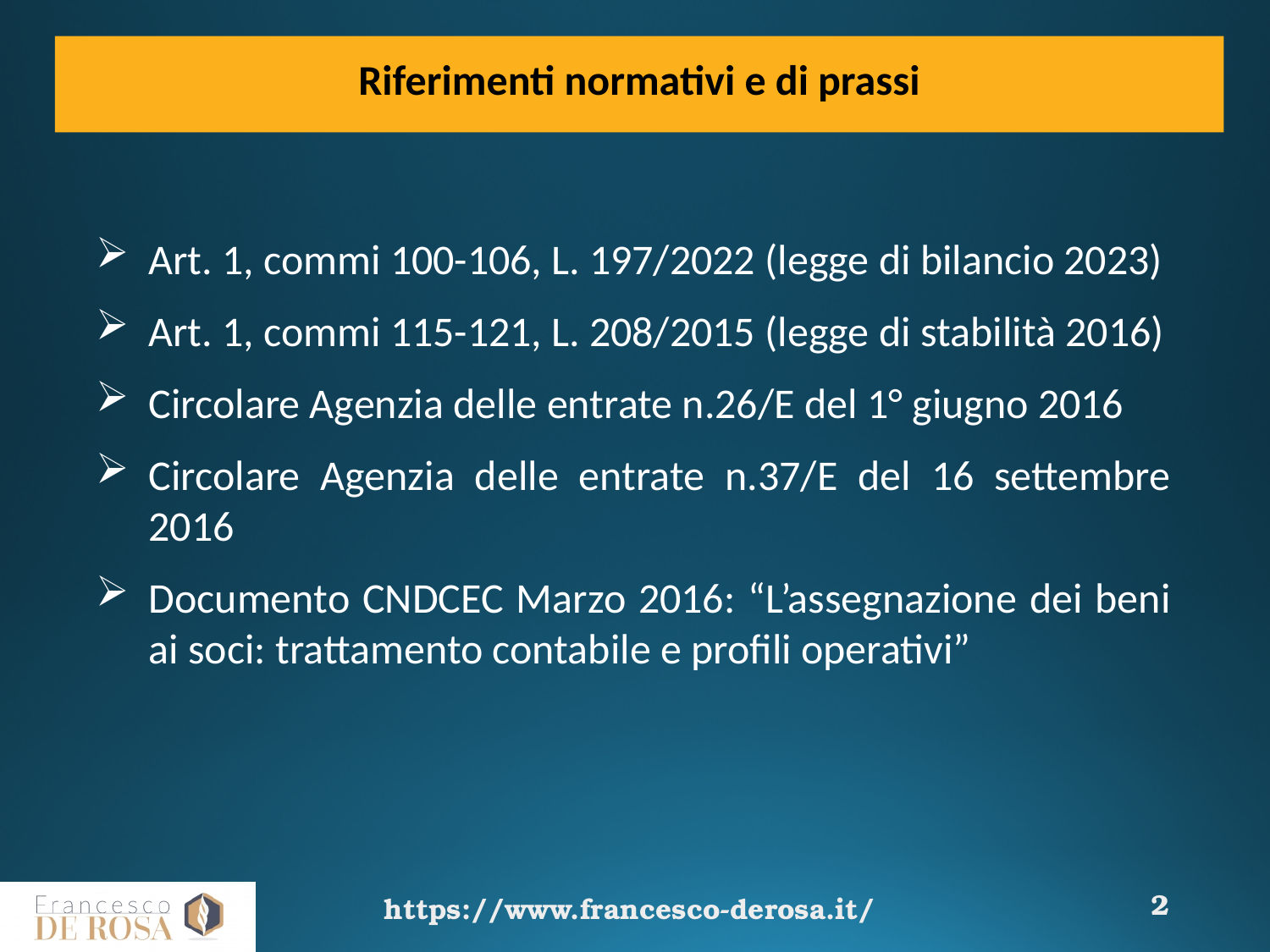

Riferimenti normativi e di prassi
Art. 1, commi 100-106, L. 197/2022 (legge di bilancio 2023)
Art. 1, commi 115-121, L. 208/2015 (legge di stabilità 2016)
Circolare Agenzia delle entrate n.26/E del 1° giugno 2016
Circolare Agenzia delle entrate n.37/E del 16 settembre 2016
Documento CNDCEC Marzo 2016: “L’assegnazione dei beni ai soci: trattamento contabile e profili operativi”
https://www.francesco-derosa.it/
2